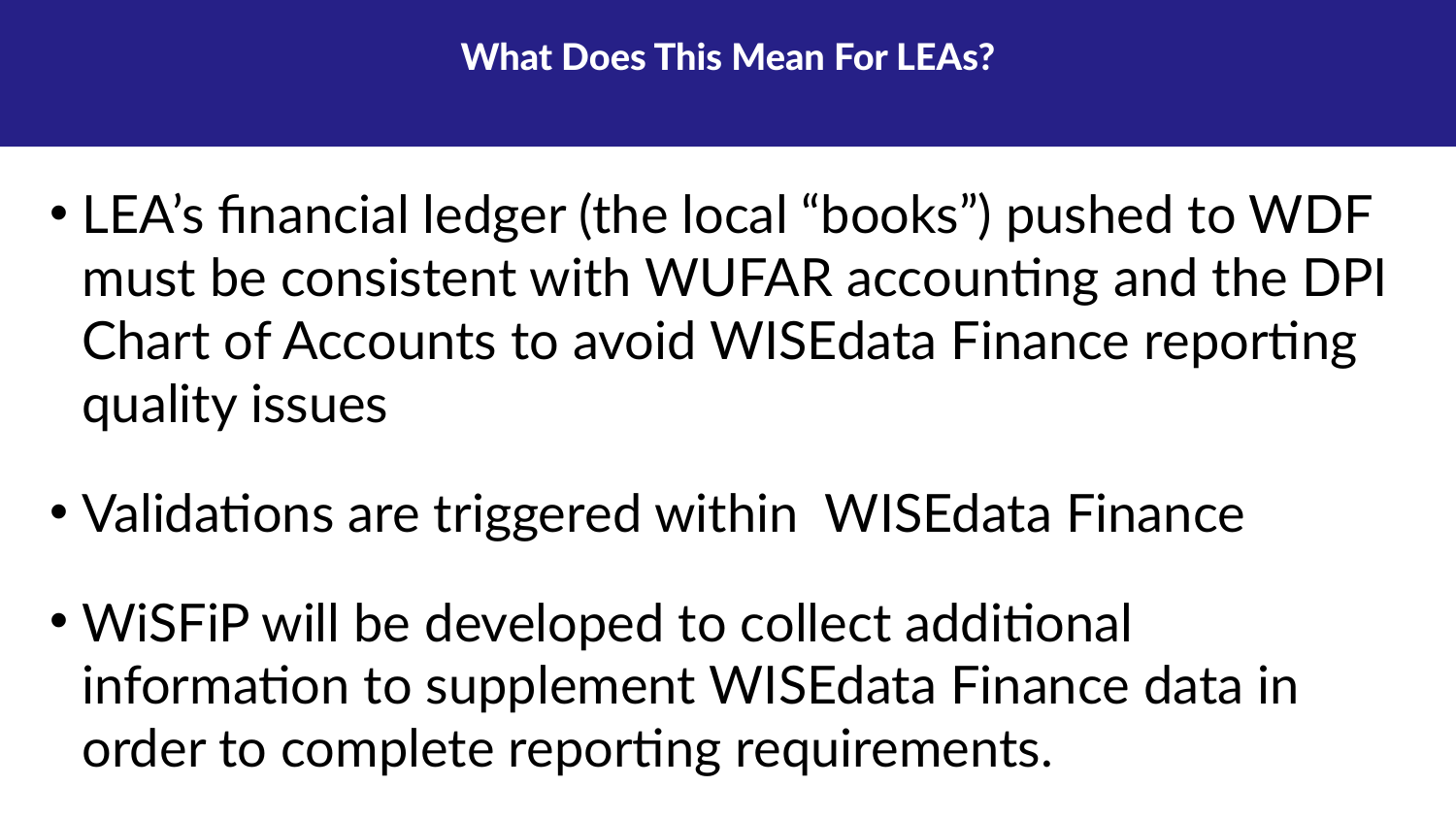

# What Does This Mean For LEAs?
LEA’s financial ledger (the local “books”) pushed to WDF must be consistent with WUFAR accounting and the DPI Chart of Accounts to avoid WISEdata Finance reporting quality issues
Validations are triggered within  WISEdata Finance
WiSFiP will be developed to collect additional information to supplement WISEdata Finance data in order to complete reporting requirements.